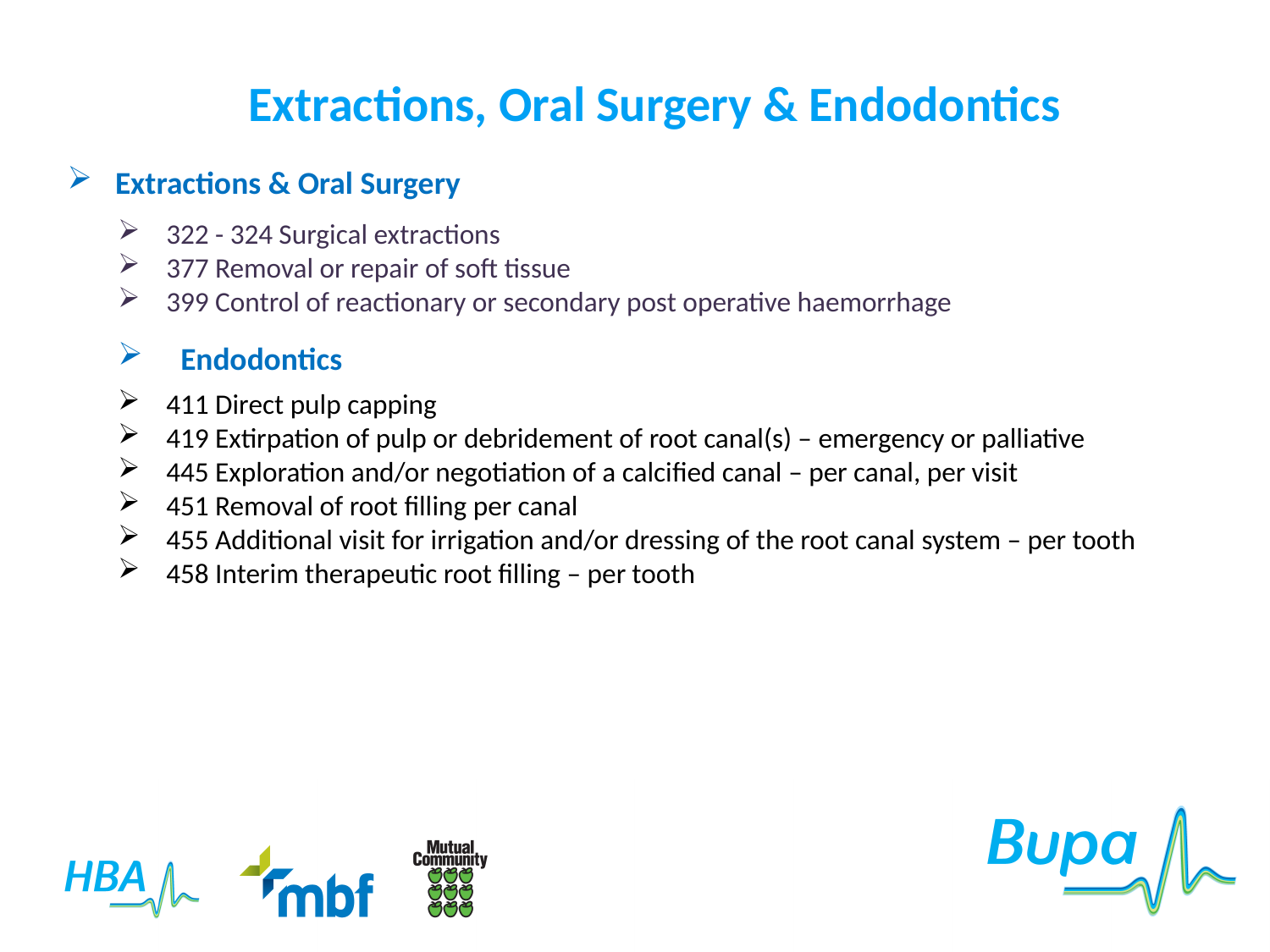

Extractions, Oral Surgery & Endodontics
Extractions & Oral Surgery
322 - 324 Surgical extractions
377 Removal or repair of soft tissue
399 Control of reactionary or secondary post operative haemorrhage
  Endodontics
411 Direct pulp capping
419 Extirpation of pulp or debridement of root canal(s) – emergency or palliative
445 Exploration and/or negotiation of a calcified canal – per canal, per visit
451 Removal of root filling per canal
455 Additional visit for irrigation and/or dressing of the root canal system – per tooth
458 Interim therapeutic root filling – per tooth